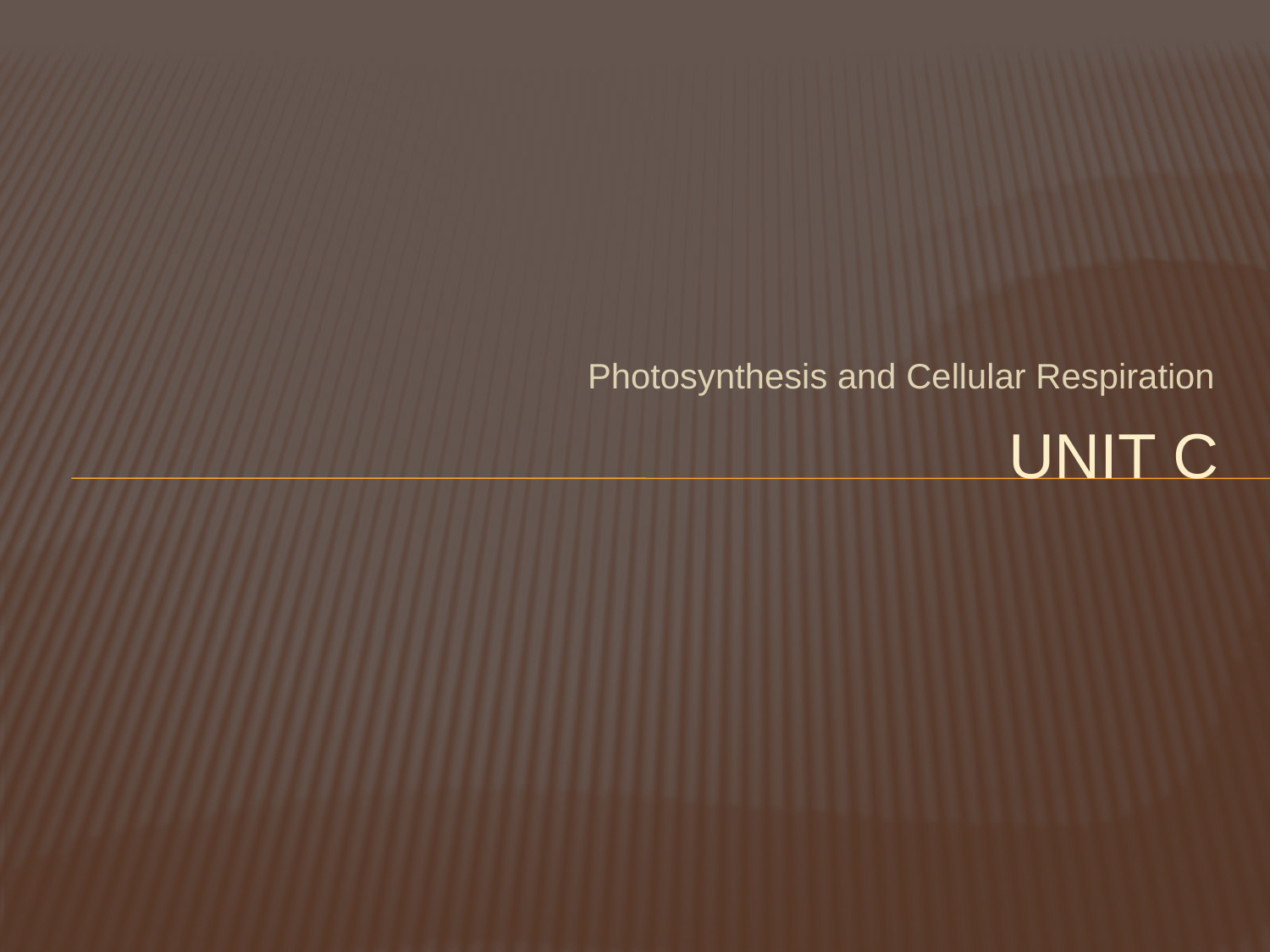

Photosynthesis and Cellular Respiration
# Unit C